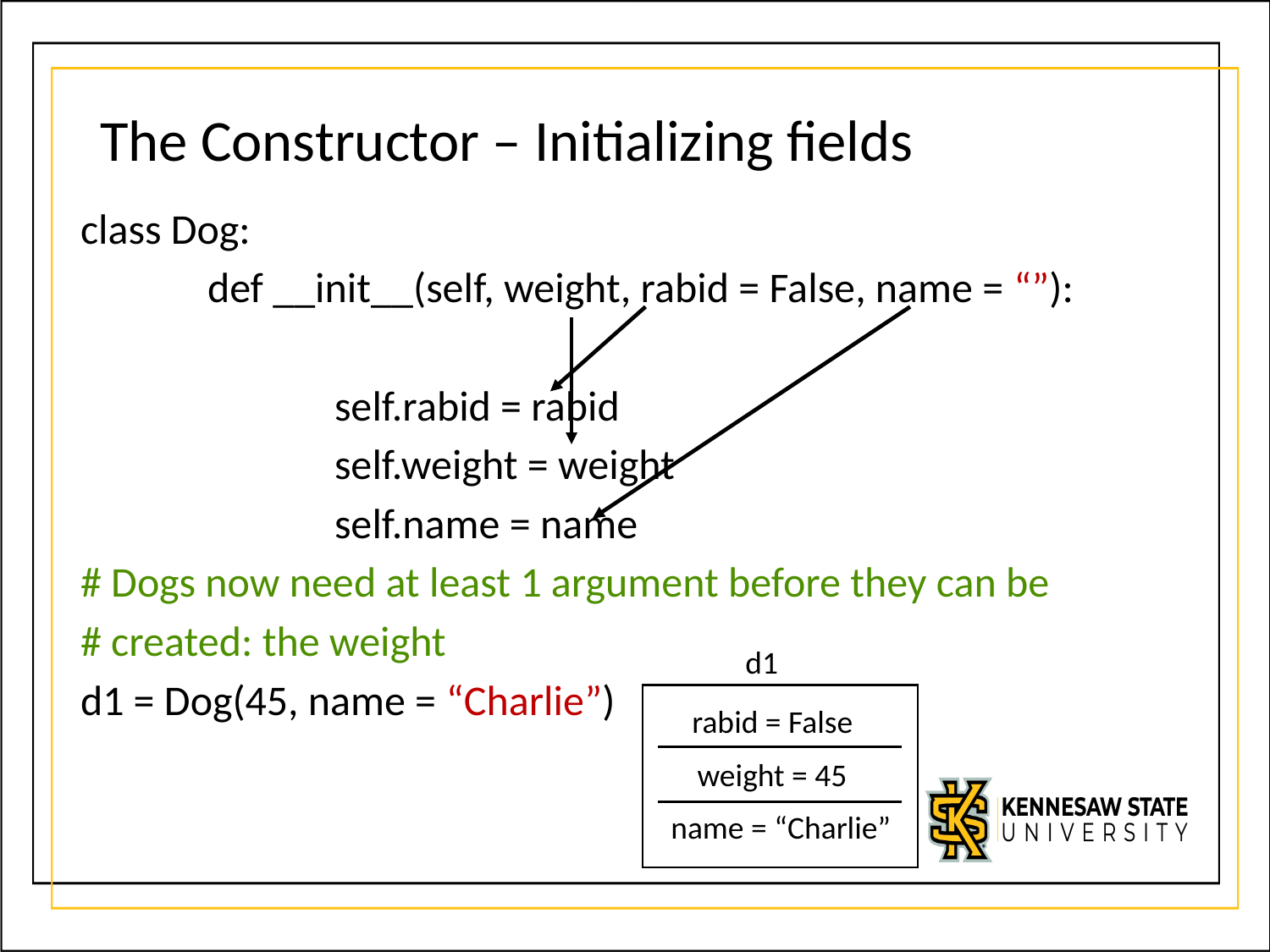

# The Constructor – Initializing fields

class Dog:
	def __init__(self, weight, rabid = False, name = “”):

		self.rabid = rabid
		self.weight = weight
		self.name = name
# Dogs now need at least 1 argument before they can be
# created: the weight
d1 = Dog(45, name = “Charlie”)
d1

rabid = False
weight = 45
name = “Charlie”